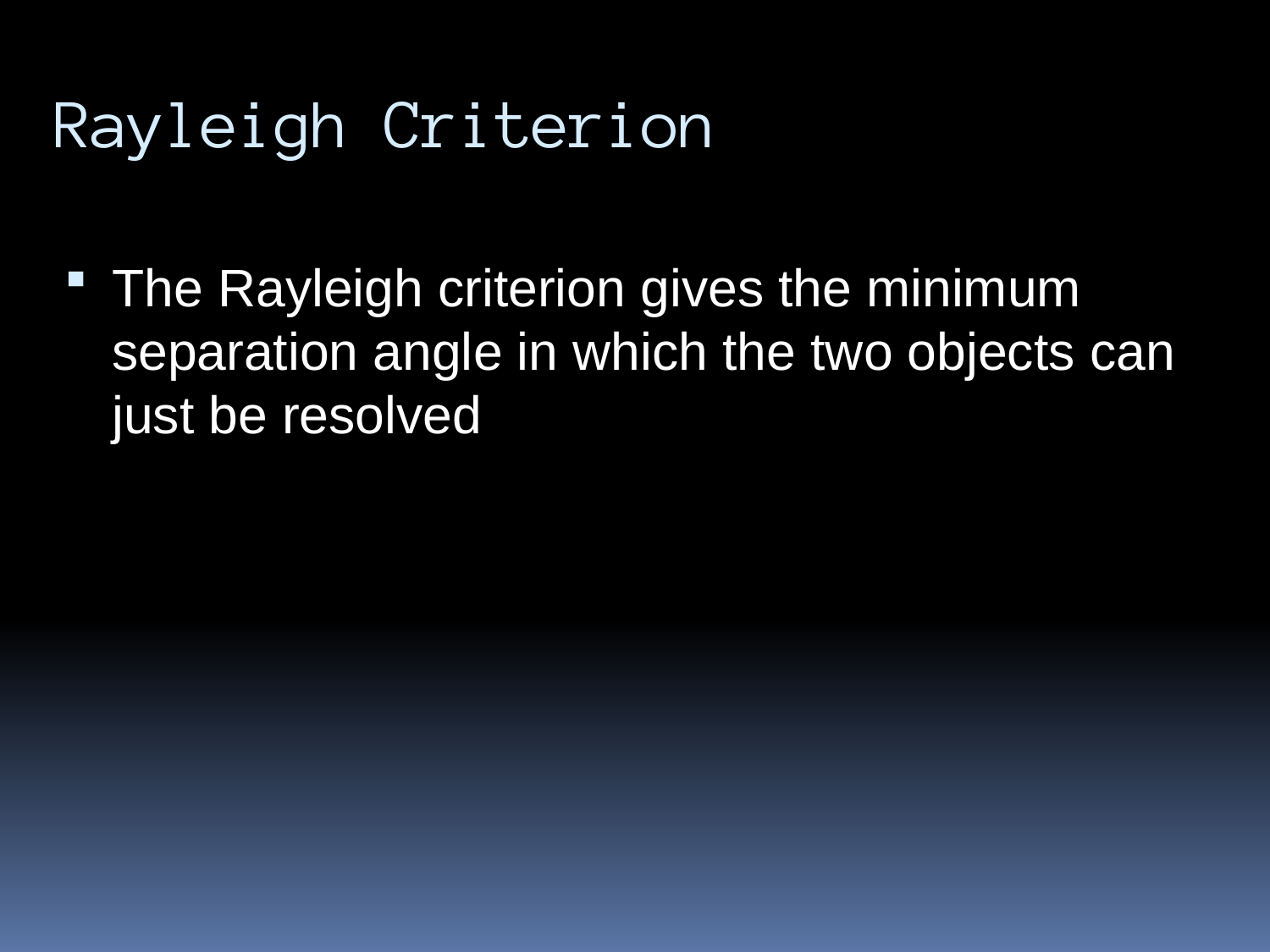

# Rayleigh Criterion
The Rayleigh criterion gives the minimum separation angle in which the two objects can just be resolved